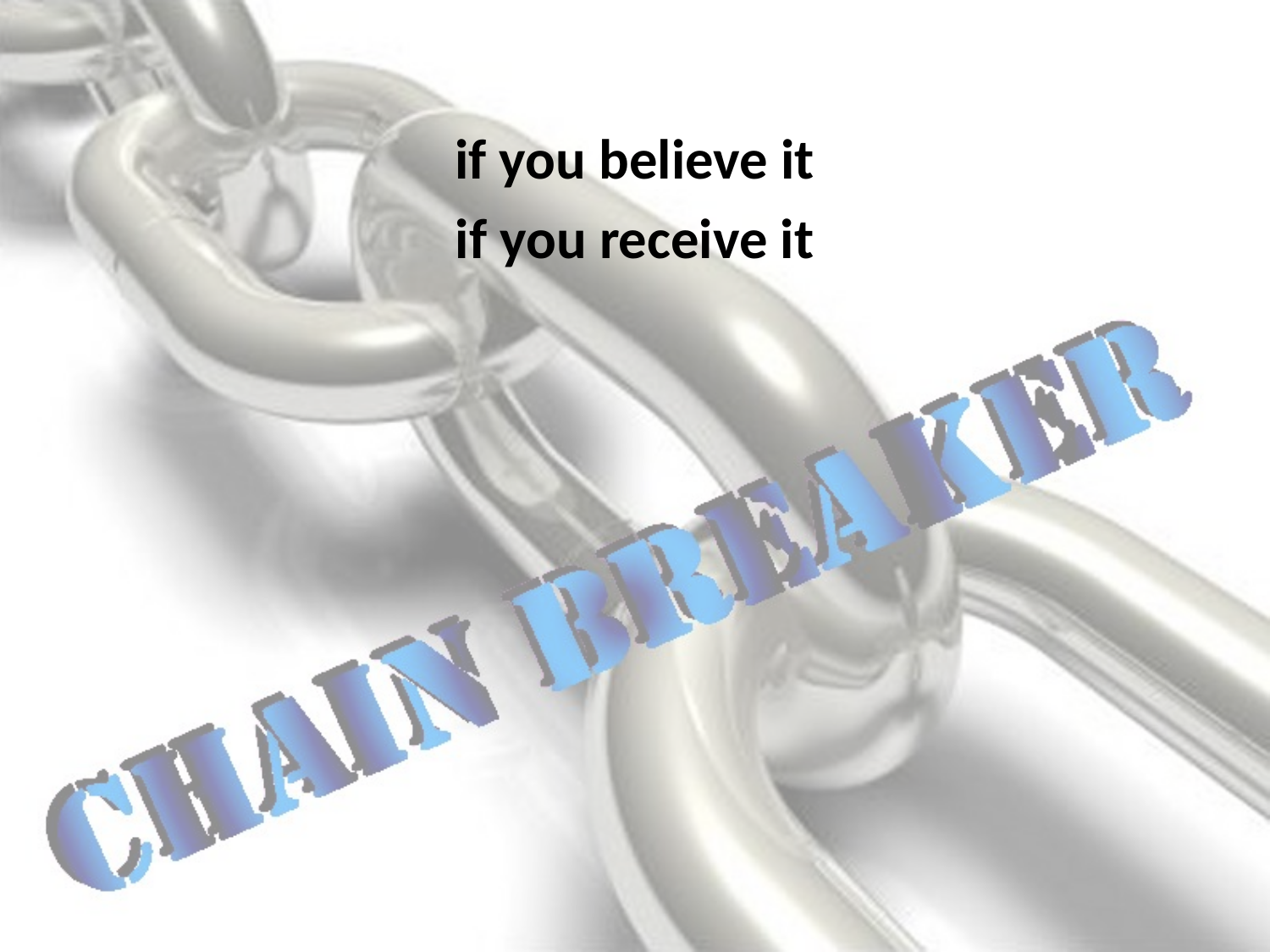

if you believe it
if you receive it